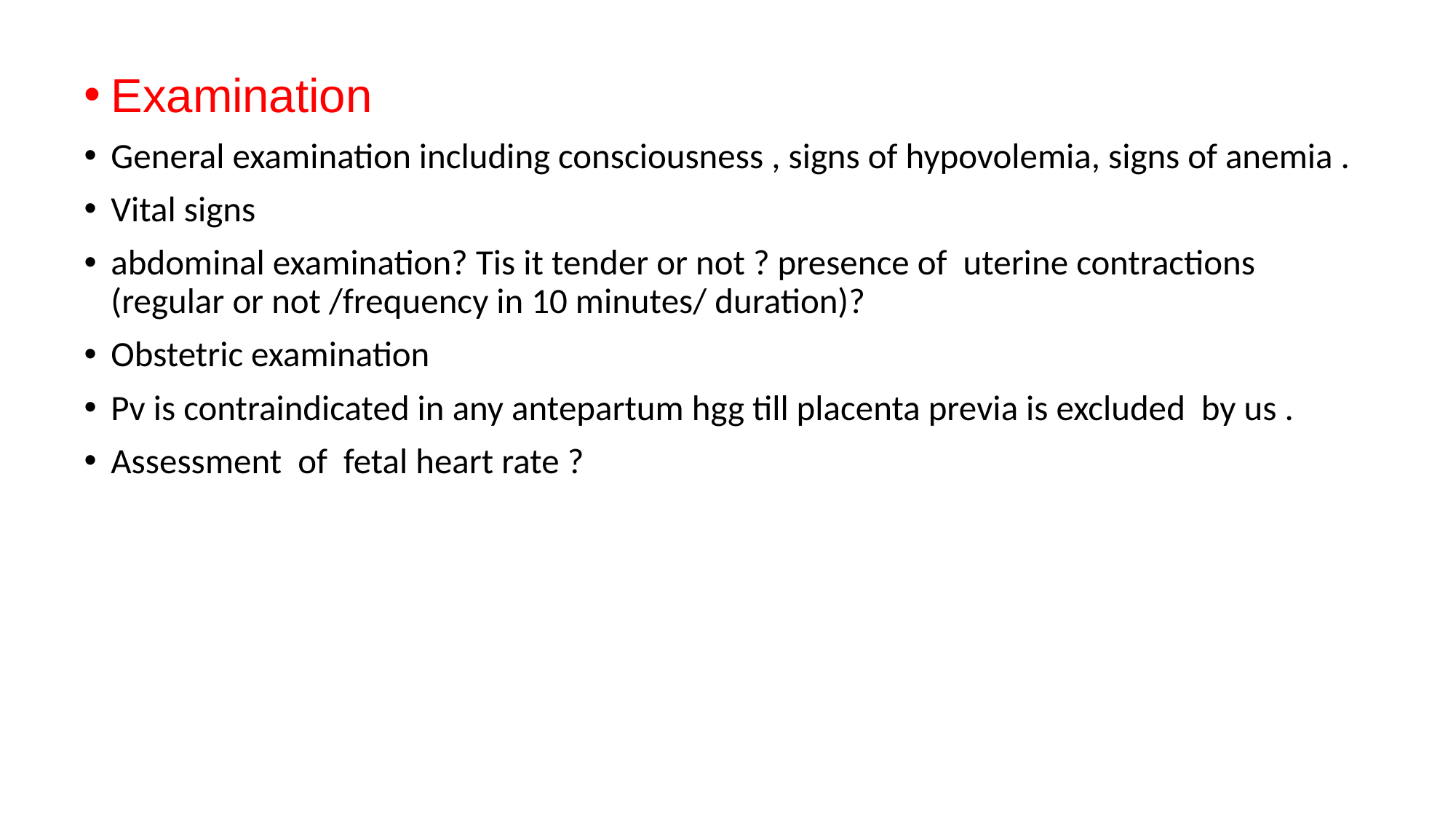

Examination
General examination including consciousness , signs of hypovolemia, signs of anemia .
Vital signs
abdominal examination? Tis it tender or not ? presence of  uterine contractions (regular or not /frequency in 10 minutes/ duration)?
Obstetric examination
Pv is contraindicated in any antepartum hgg till placenta previa is excluded  by us .
Assessment  of  fetal heart rate ?